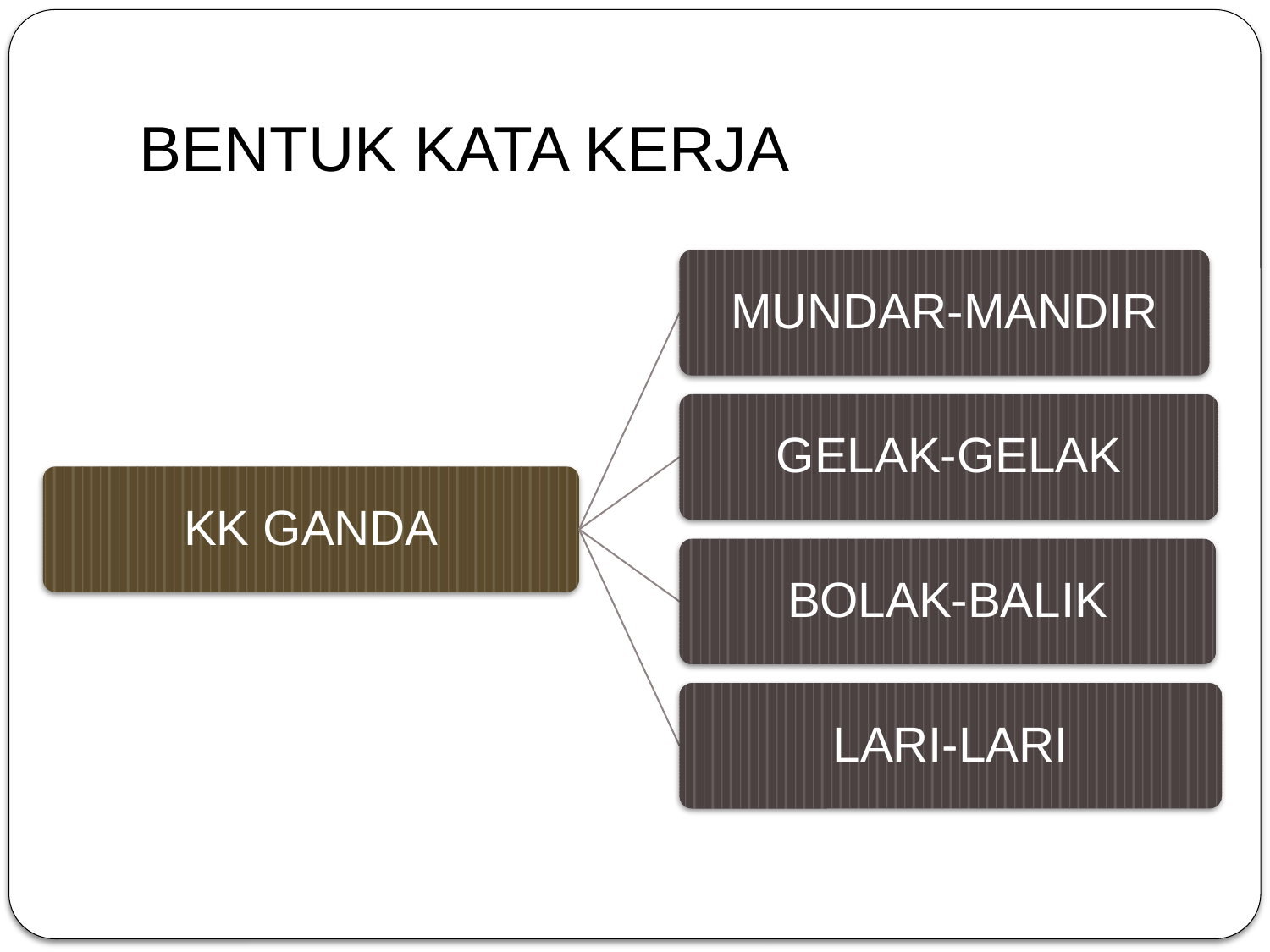

# BENTUK KATA KERJA

KK GANDA

MUNDAR-MANDIR

GELAK-GELAK

BOLAK-BALIK

LARI-LARI